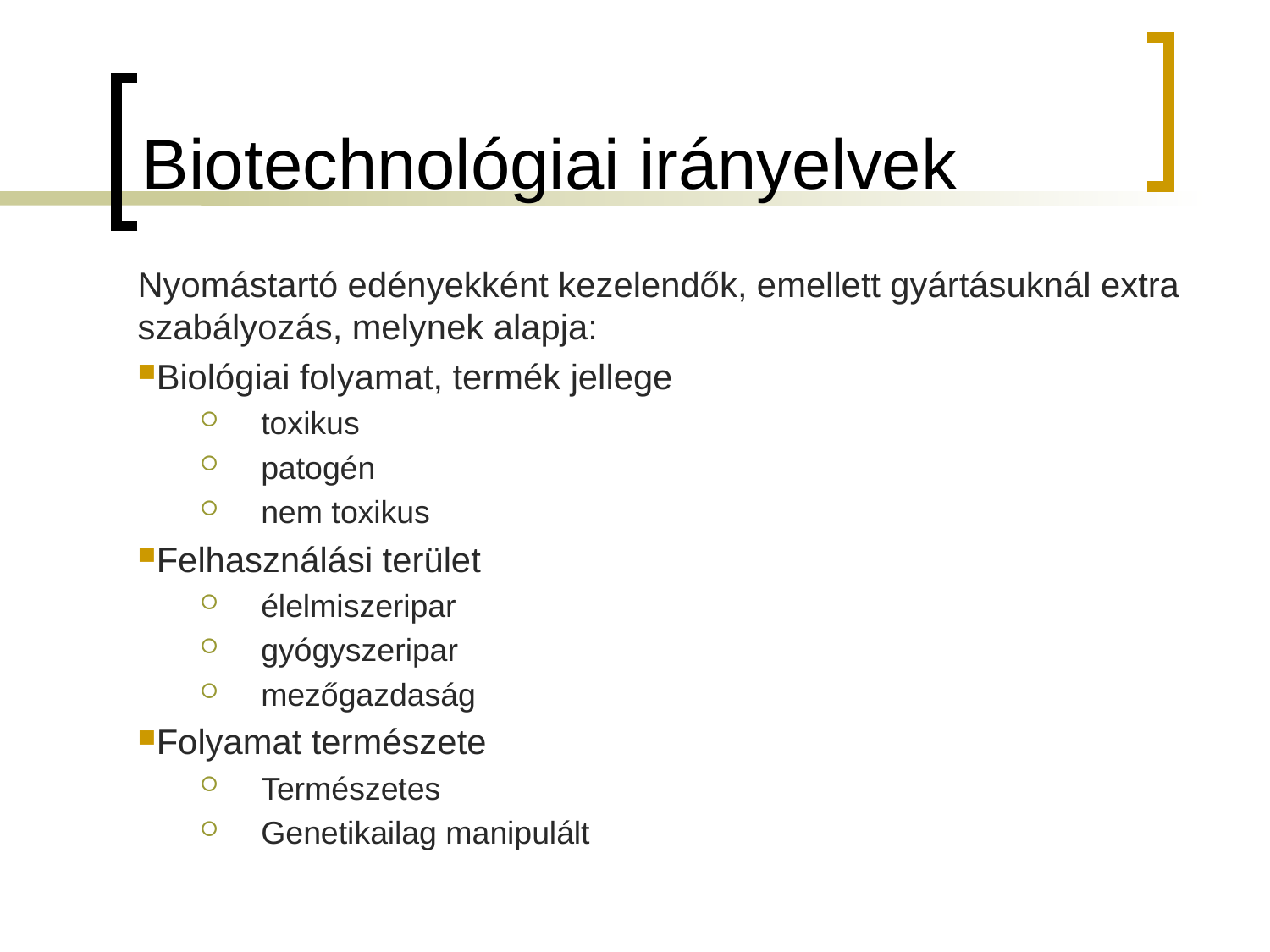

# Biotechnológiai irányelvek
Nyomástartó edényekként kezelendők, emellett gyártásuknál extra szabályozás, melynek alapja:
Biológiai folyamat, termék jellege
toxikus
patogén
nem toxikus
Felhasználási terület
élelmiszeripar
gyógyszeripar
mezőgazdaság
Folyamat természete
Természetes
Genetikailag manipulált